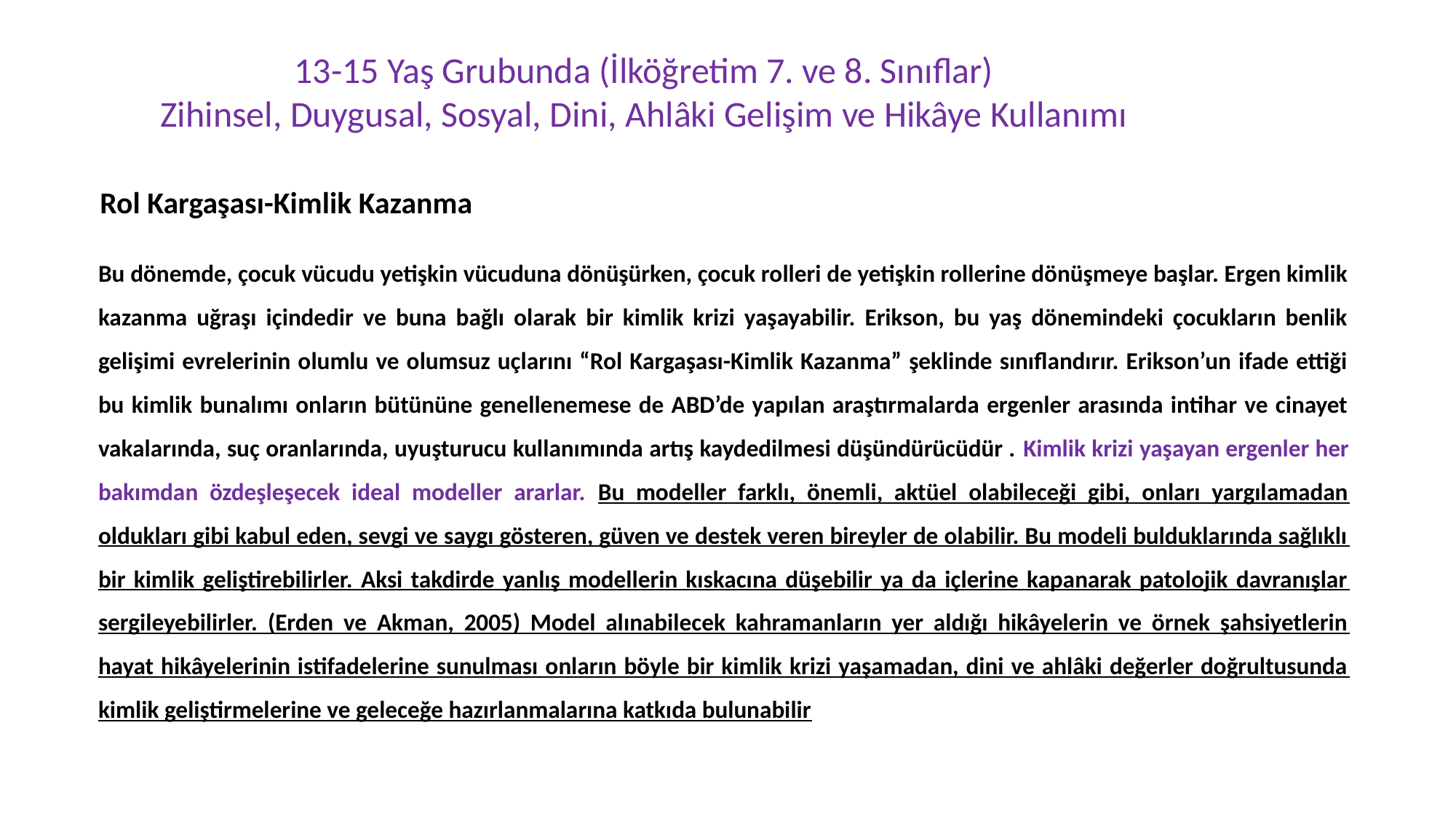

13-15 Yaş Grubunda (İlköğretim 7. ve 8. Sınıflar)
Zihinsel, Duygusal, Sosyal, Dini, Ahlâki Gelişim ve Hikâye Kullanımı
Rol Kargaşası-Kimlik Kazanma
Bu dönemde, çocuk vücudu yetişkin vücuduna dönüşürken, çocuk rolleri de yetişkin rollerine dönüşmeye başlar. Ergen kimlik kazanma uğraşı içindedir ve buna bağlı olarak bir kimlik krizi yaşayabilir. Erikson, bu yaş dönemindeki çocukların benlik gelişimi evrelerinin olumlu ve olumsuz uçlarını “Rol Kargaşası-Kimlik Kazanma” şeklinde sınıflandırır. Erikson’un ifade ettiği bu kimlik bunalımı onların bütününe genellenemese de ABD’de yapılan araştırmalarda ergenler arasında intihar ve cinayet vakalarında, suç oranlarında, uyuşturucu kullanımında artış kaydedilmesi düşündürücüdür . Kimlik krizi yaşayan ergenler her bakımdan özdeşleşecek ideal modeller ararlar. Bu modeller farklı, önemli, aktüel olabileceği gibi, onları yargılamadan oldukları gibi kabul eden, sevgi ve saygı gösteren, güven ve destek veren bireyler de olabilir. Bu modeli bulduklarında sağlıklı bir kimlik geliştirebilirler. Aksi takdirde yanlış modellerin kıskacına düşebilir ya da içlerine kapanarak patolojik davranışlar sergileyebilirler. (Erden ve Akman, 2005) Model alınabilecek kahramanların yer aldığı hikâyelerin ve örnek şahsiyetlerin hayat hikâyelerinin istifadelerine sunulması onların böyle bir kimlik krizi yaşamadan, dini ve ahlâki değerler doğrultusunda kimlik geliştirmelerine ve geleceğe hazırlanmalarına katkıda bulunabilir